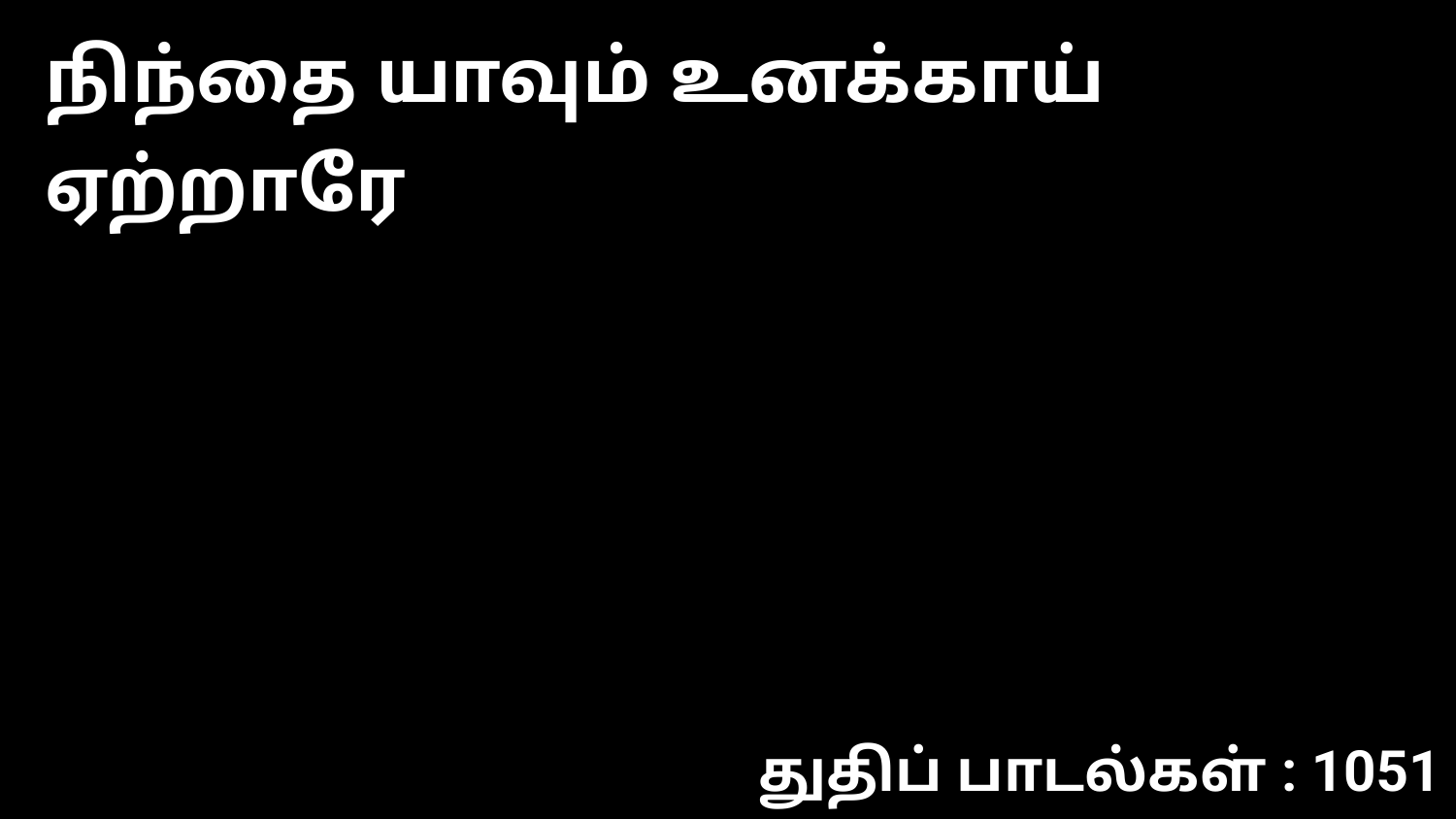

நிந்தை யாவும் உனக்காய் ஏற்றாரே
துதிப் பாடல்கள் : 1051